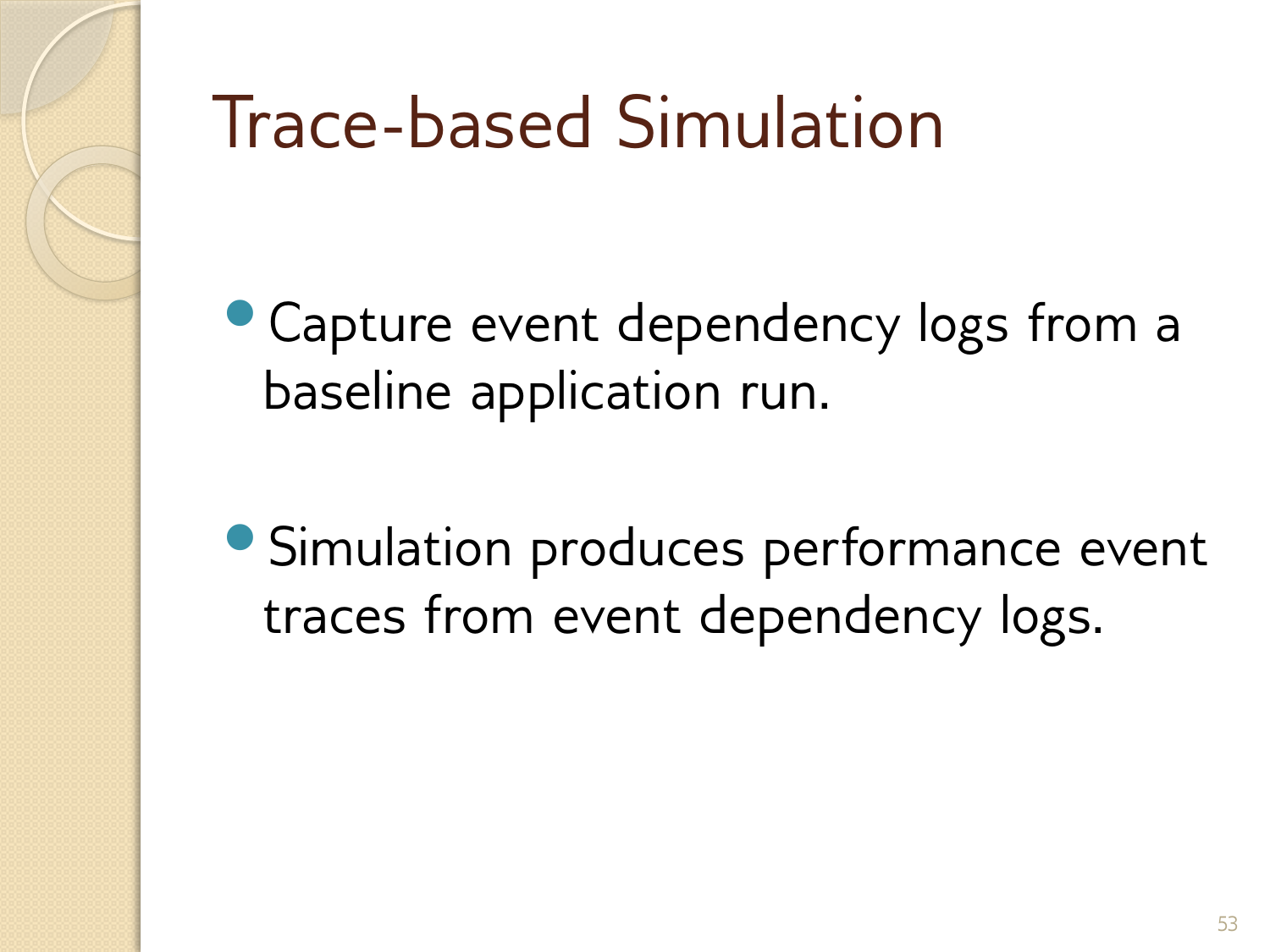

# Trace-based Simulation

Capture event dependency logs from a baseline application run.

Simulation produces performance event traces from event dependency logs.

53